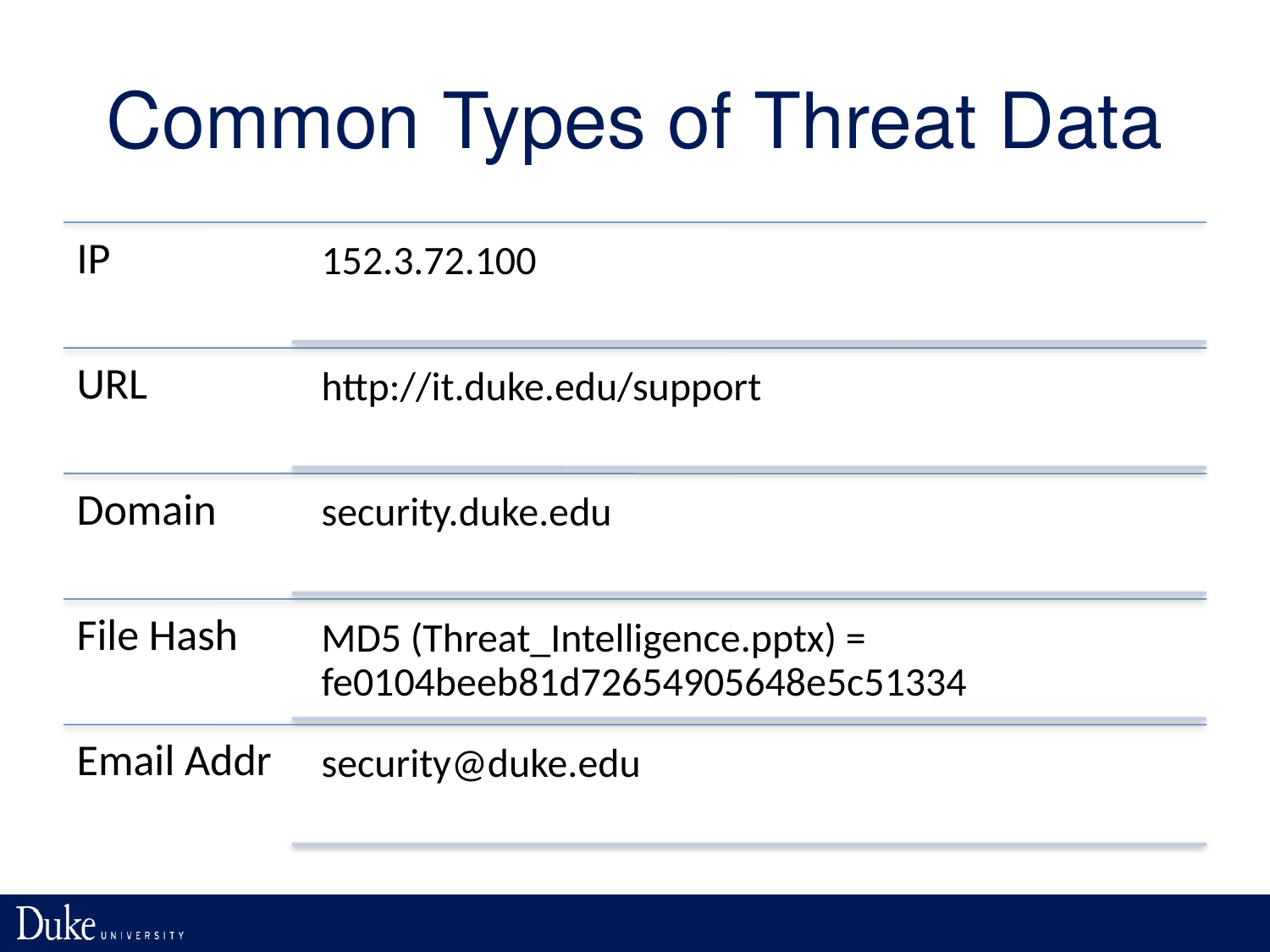

# Common Types of Threat Data
IP
152.3.72.100
URL
http://it.duke.edu/support
Domain
security.duke.edu
File Hash
MD5 (Threat_Intelligence.pptx) = fe0104beeb81d72654905648e5c51334
Email Addr
security@duke.edu